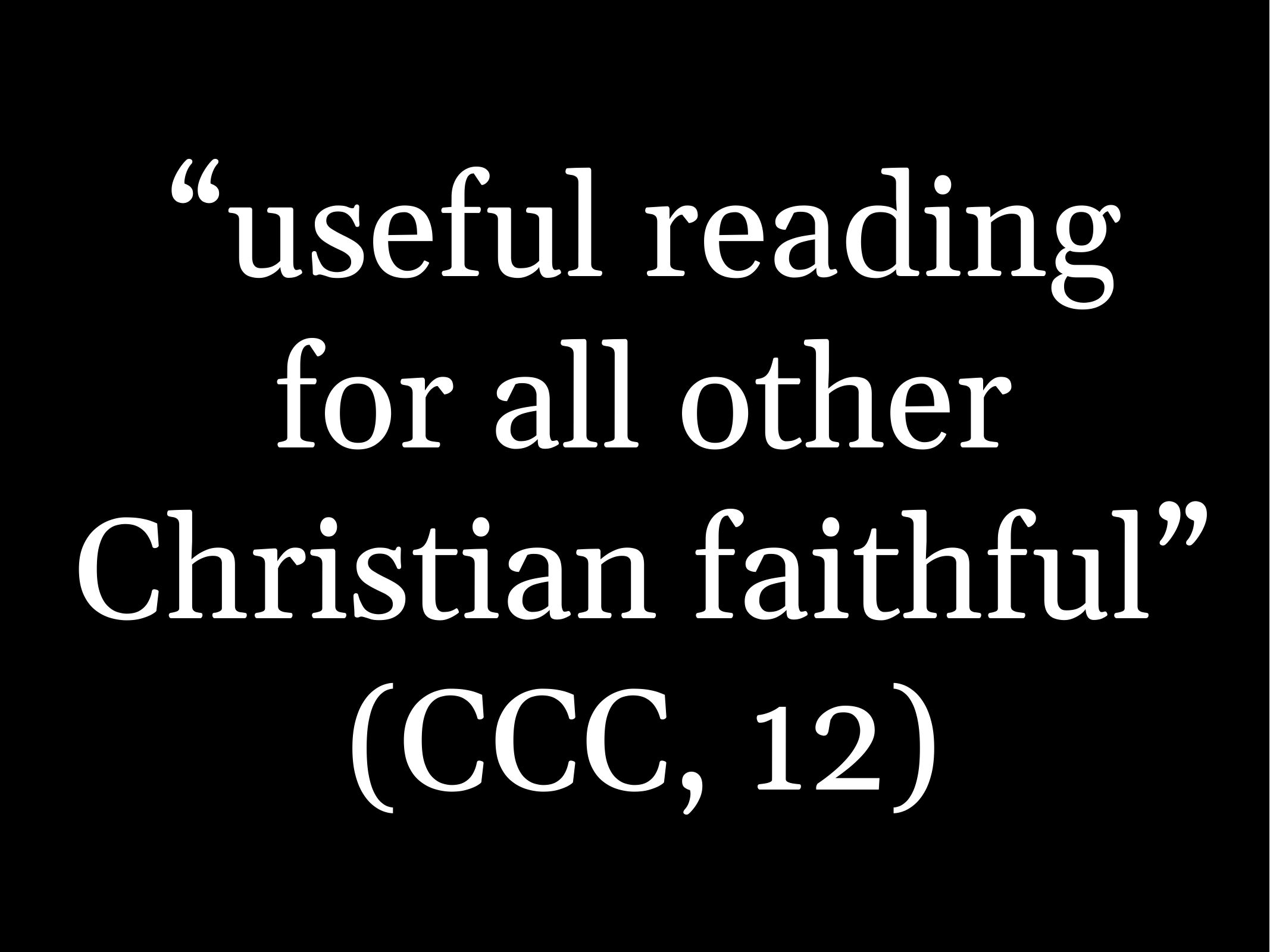

# “useful reading for all other Christian faithful”
(CCC, 12)